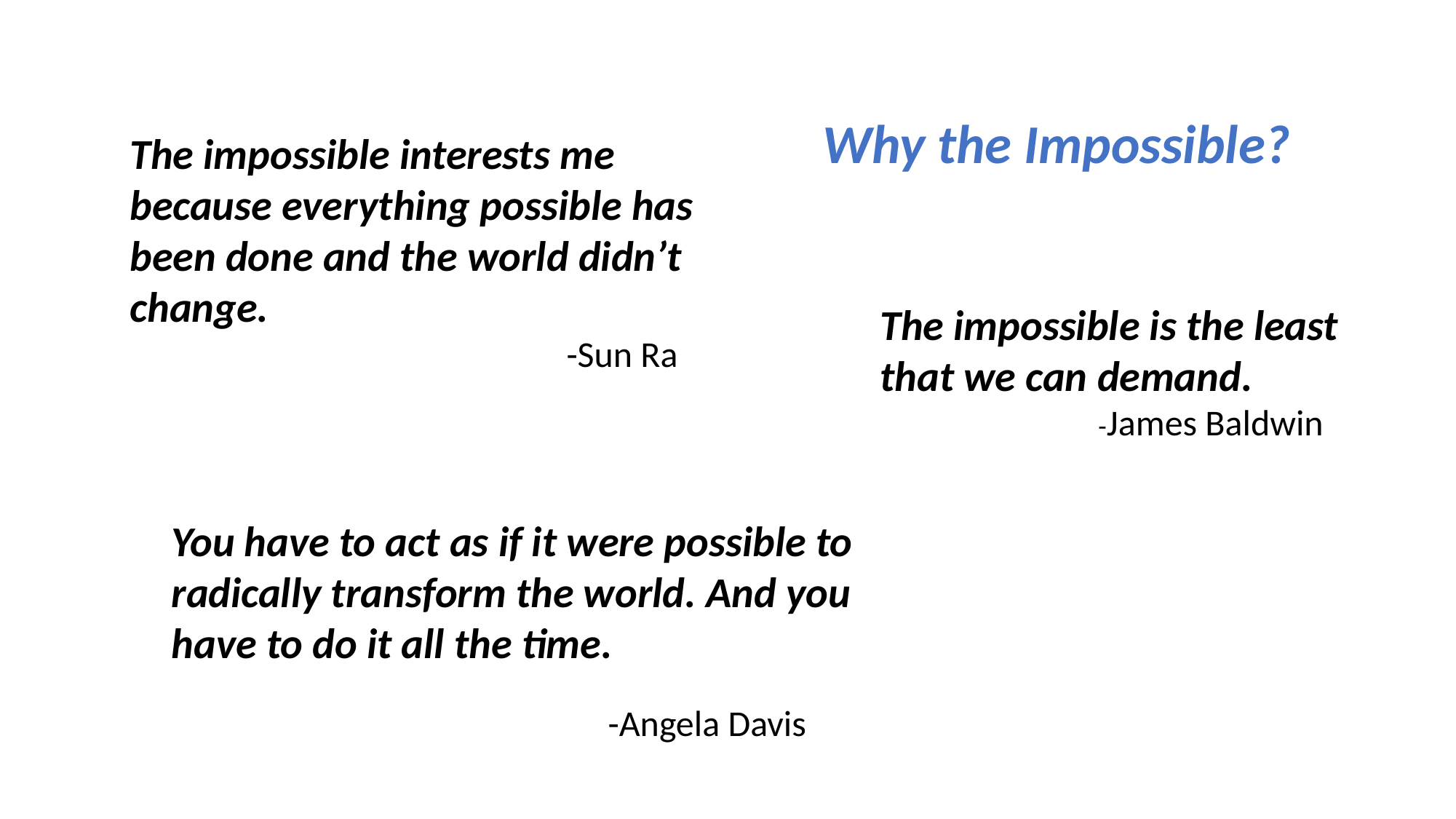

Why the Impossible?

The impossible interests me because everything possible has been done and the world didn’t change.								-Sun Ra
The impossible is the least that we can demand.
		-James Baldwin

You have to act as if it were possible to radically transform the world. And you have to do it all the time.

				-Angela Davis